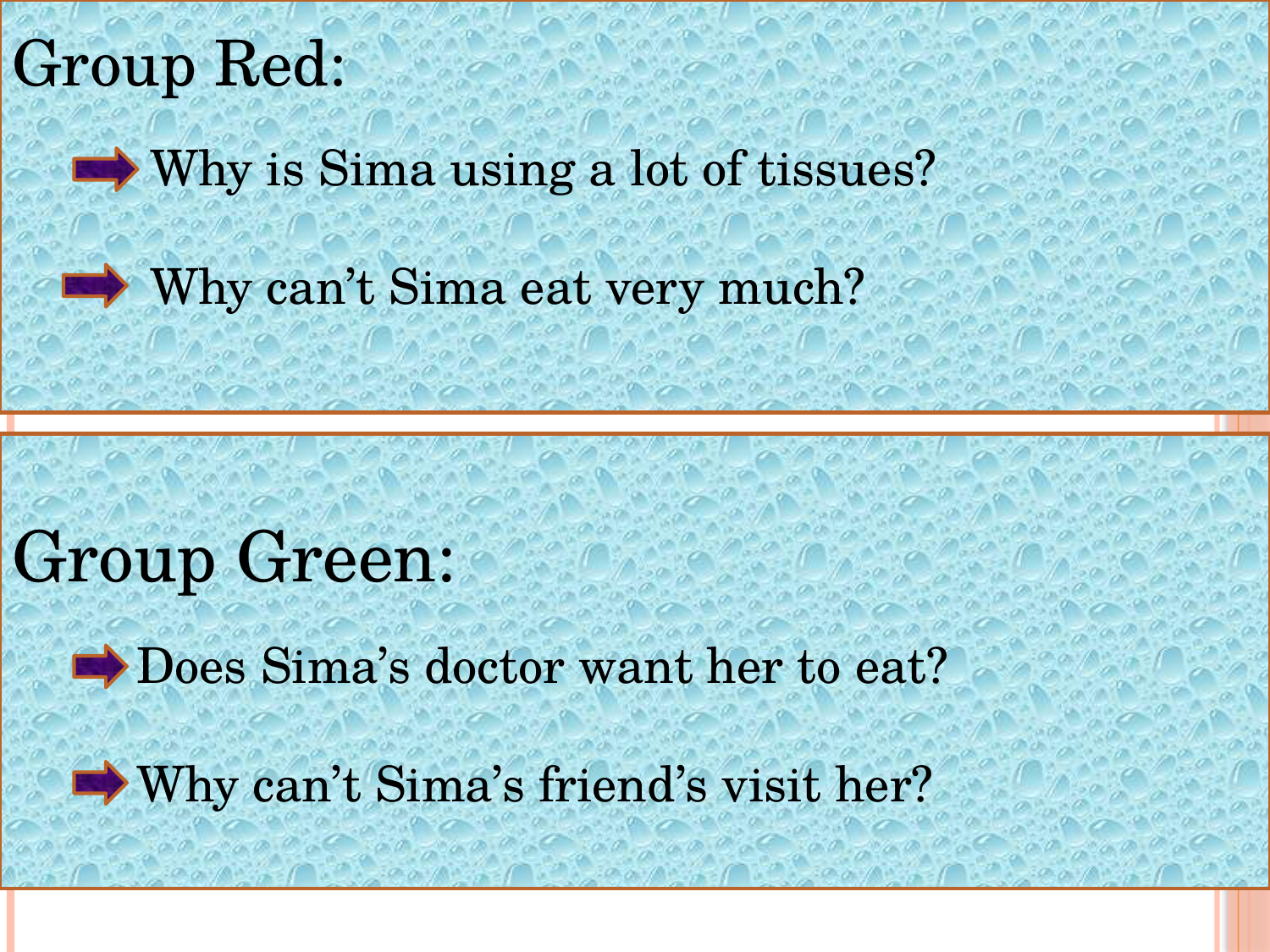

Group Red:

          Why is Sima using a lot of tissues?

          Why can’t Sima eat very much?

Group Green:

         Does Sima’s doctor want her to eat?

         Why can’t Sima’s friend’s visit her?